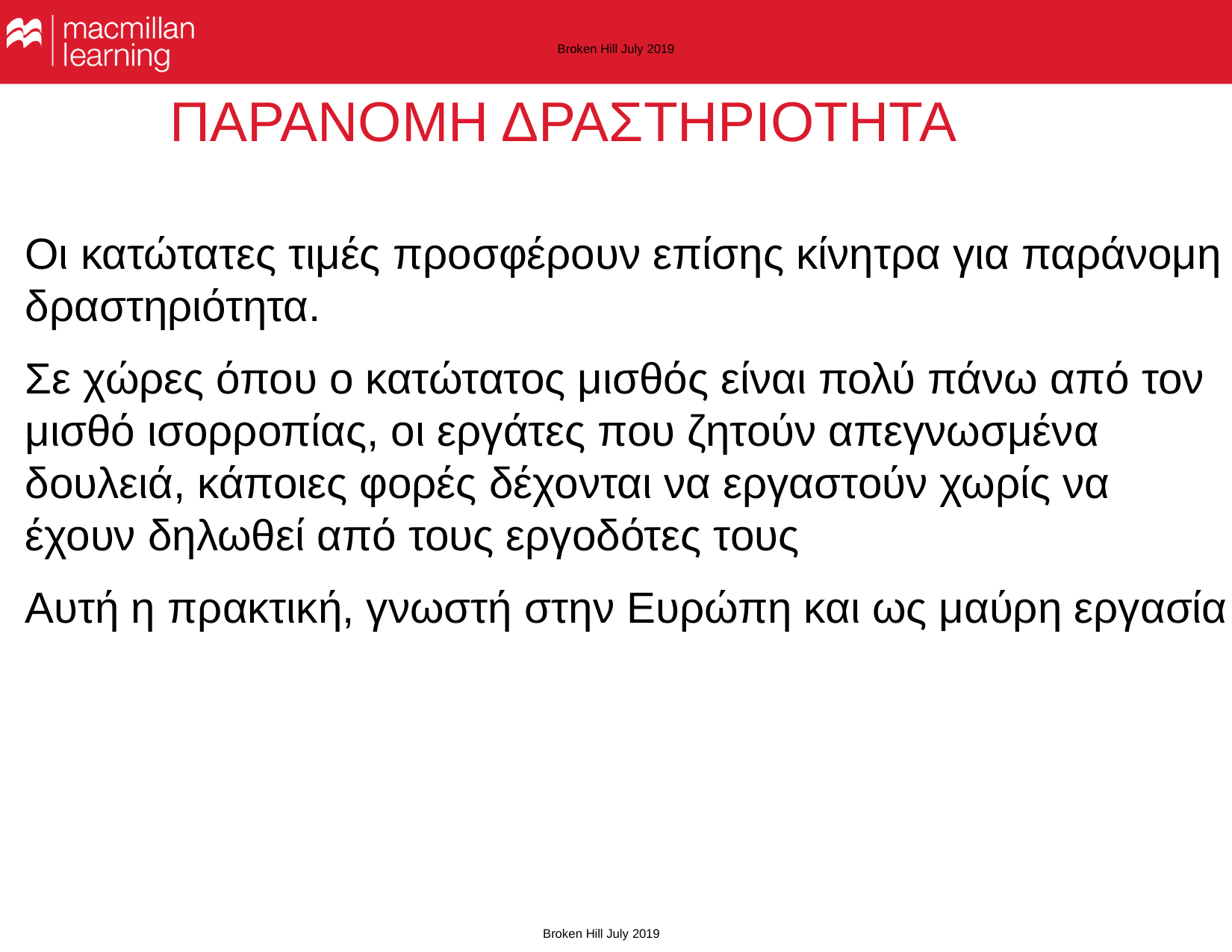

Broken Hill July 2019
# ΠΑΡΑΝΟΜΗ ΔΡΑΣΤΗΡΙΟΤΗΤΑ
Οι κατώτατες τιμές προσφέρουν επίσης κίνητρα για παράνομη δραστηριότητα.
Σε χώρες όπου ο κατώτατος μισθός είναι πολύ πάνω από τον μισθό ισορροπίας, οι εργάτες που ζητούν απεγνωσμένα δουλειά, κάποιες φορές δέχονται να εργαστούν χωρίς να έχουν δηλωθεί από τους εργοδότες τους
Αυτή η πρακτική, γνωστή στην Ευρώπη και ως μαύρη εργασία
Broken Hill July 2019